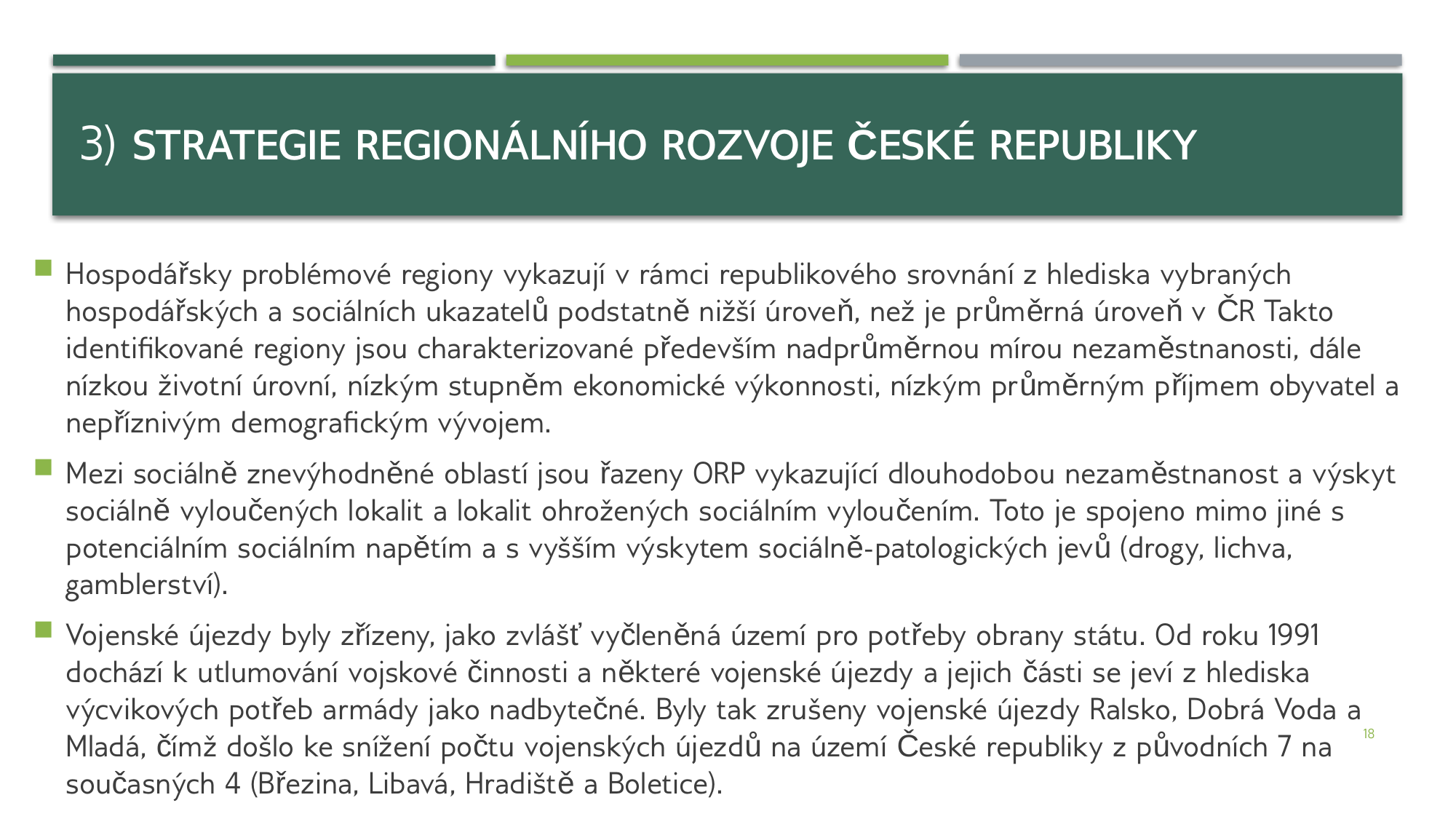

# 3) Strategie regionálního rozvoje České republiky
Hospodářsky problémové regiony vykazují v rámci republikového srovnání z hlediska vybraných hospodářských a sociálních ukazatelů podstatně nižší úroveň, než je průměrná úroveň v ČR Takto identifikované regiony jsou charakterizované především nadprůměrnou mírou nezaměstnanosti, dále nízkou životní úrovní, nízkým stupněm ekonomické výkonnosti, nízkým průměrným příjmem obyvatel a nepříznivým demografickým vývojem.
Mezi sociálně znevýhodněné oblastí jsou řazeny ORP vykazující dlouhodobou nezaměstnanost a výskyt sociálně vyloučených lokalit a lokalit ohrožených sociálním vyloučením. Toto je spojeno mimo jiné s potenciálním sociálním napětím a s vyšším výskytem sociálně-patologických jevů (drogy, lichva, gamblerství).
Vojenské újezdy byly zřízeny, jako zvlášť vyčleněná území pro potřeby obrany státu. Od roku 1991 dochází k utlumování vojskové činnosti a některé vojenské újezdy a jejich části se jeví z hlediska výcvikových potřeb armády jako nadbytečné. Byly tak zrušeny vojenské újezdy Ralsko, Dobrá Voda a Mladá, čímž došlo ke snížení počtu vojenských újezdů na území České republiky z původních 7 na současných 4 (Březina, Libavá, Hradiště a Boletice).
18